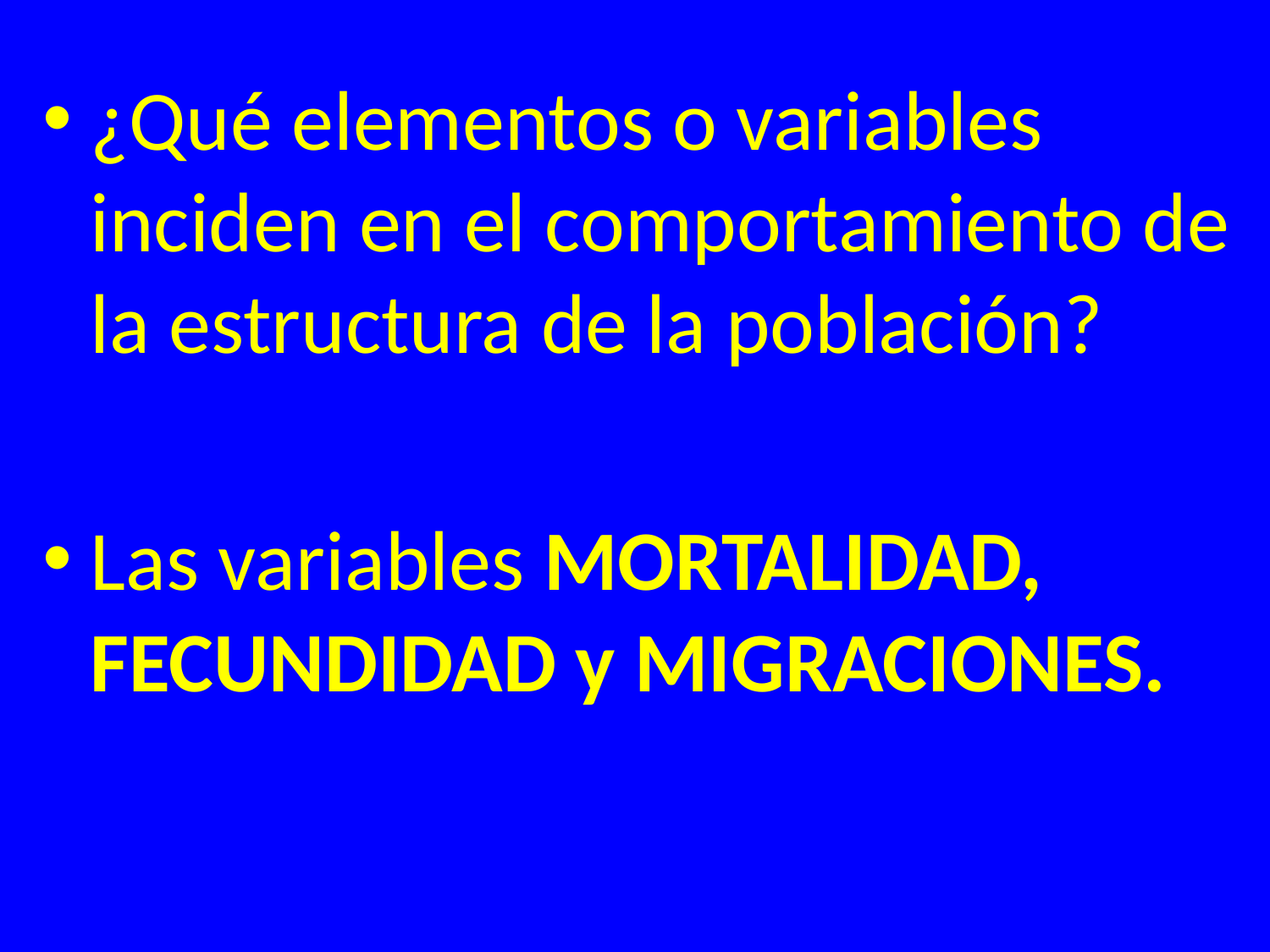

¿Qué elementos o variables inciden en el comportamiento de la estructura de la población?

Las variables MORTALIDAD, FECUNDIDAD y MIGRACIONES.